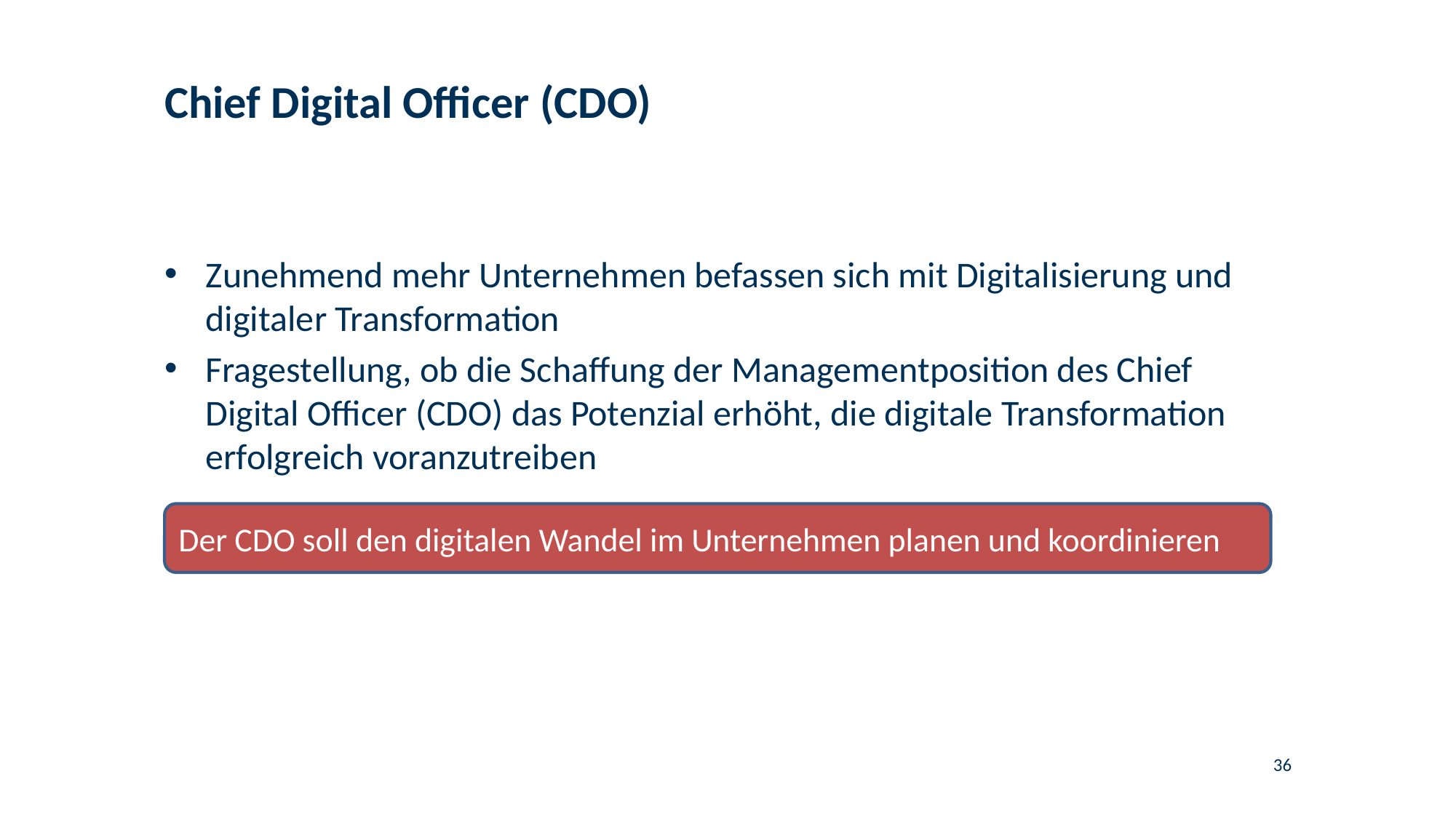

# Chief Digital Officer (CDO)
Zunehmend mehr Unternehmen befassen sich mit Digitalisierung und digitaler Transformation
Fragestellung, ob die Schaffung der Managementposition des Chief Digital Officer (CDO) das Potenzial erhöht, die digitale Transformation erfolgreich voranzutreiben
Der CDO soll den digitalen Wandel im Unternehmen planen und koordinieren
36